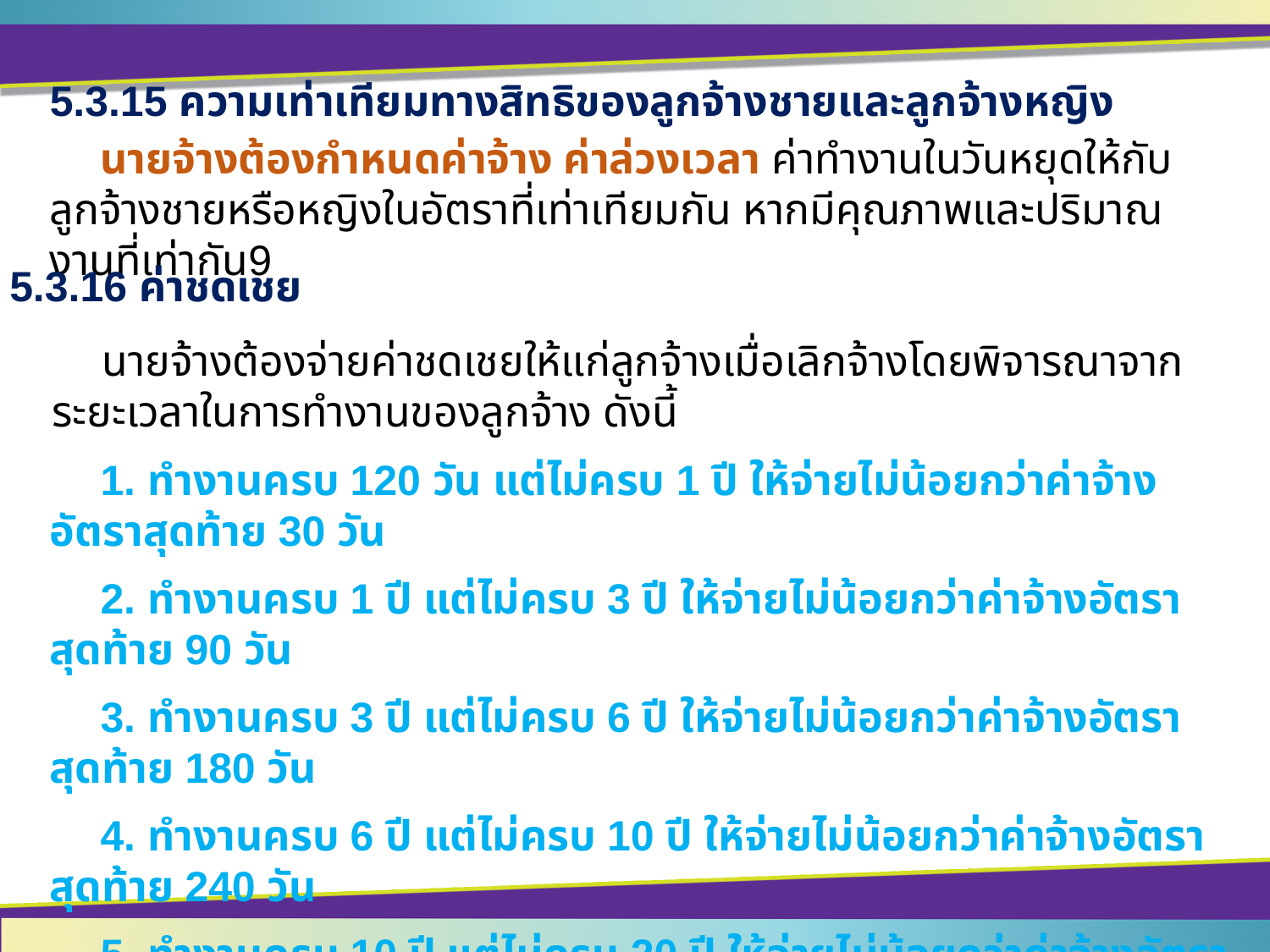

5.3.15 ความเท่าเทียมทางสิทธิของลูกจ้างชายและลูกจ้างหญิง
	นายจ้างต้องกำหนดค่าจ้าง ค่าล่วงเวลา ค่าทำงานในวันหยุดให้กับลูกจ้างชายหรือหญิงในอัตราที่เท่าเทียมกัน หากมีคุณภาพและปริมาณงานที่เท่ากัน9
5.3.16 ค่าชดเชย
	นายจ้างต้องจ่ายค่าชดเชยให้แก่ลูกจ้างเมื่อเลิกจ้างโดยพิจารณาจากระยะเวลาในการทำงานของลูกจ้าง ดังนี้
	1. ทำงานครบ 120 วัน แต่ไม่ครบ 1 ปี ให้จ่ายไม่น้อยกว่าค่าจ้างอัตราสุดท้าย 30 วัน

	2. ทำงานครบ 1 ปี แต่ไม่ครบ 3 ปี ให้จ่ายไม่น้อยกว่าค่าจ้างอัตราสุดท้าย 90 วัน

	3. ทำงานครบ 3 ปี แต่ไม่ครบ 6 ปี ให้จ่ายไม่น้อยกว่าค่าจ้างอัตราสุดท้าย 180 วัน

	4. ทำงานครบ 6 ปี แต่ไม่ครบ 10 ปี ให้จ่ายไม่น้อยกว่าค่าจ้างอัตราสุดท้าย 240 วัน

	5. ทำงานครบ 10 ปี แต่ไม่ครบ 20 ปี ให้จ่ายไม่น้อยกว่าค่าจ้างอัตราสุดท้าย 300 วัน10

	6. ทำงานครบ 20 ปีขึ้นไป ให้จ่ายไม่น้อยกว่าค่าจ้างอัตราสุดท้าย 400 วัน11